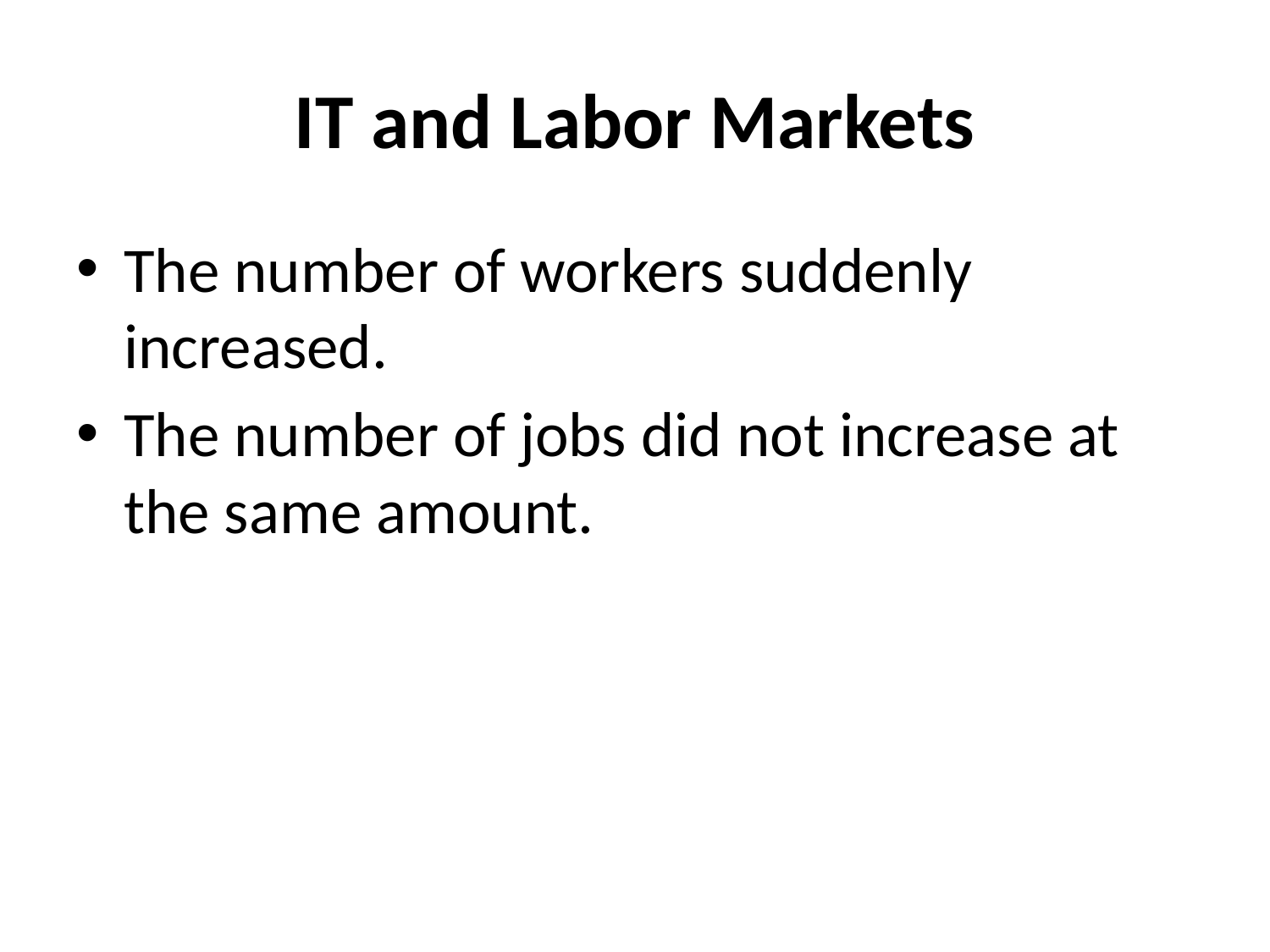

# IT and Labor Markets
The number of workers suddenly increased.
The number of jobs did not increase at the same amount.